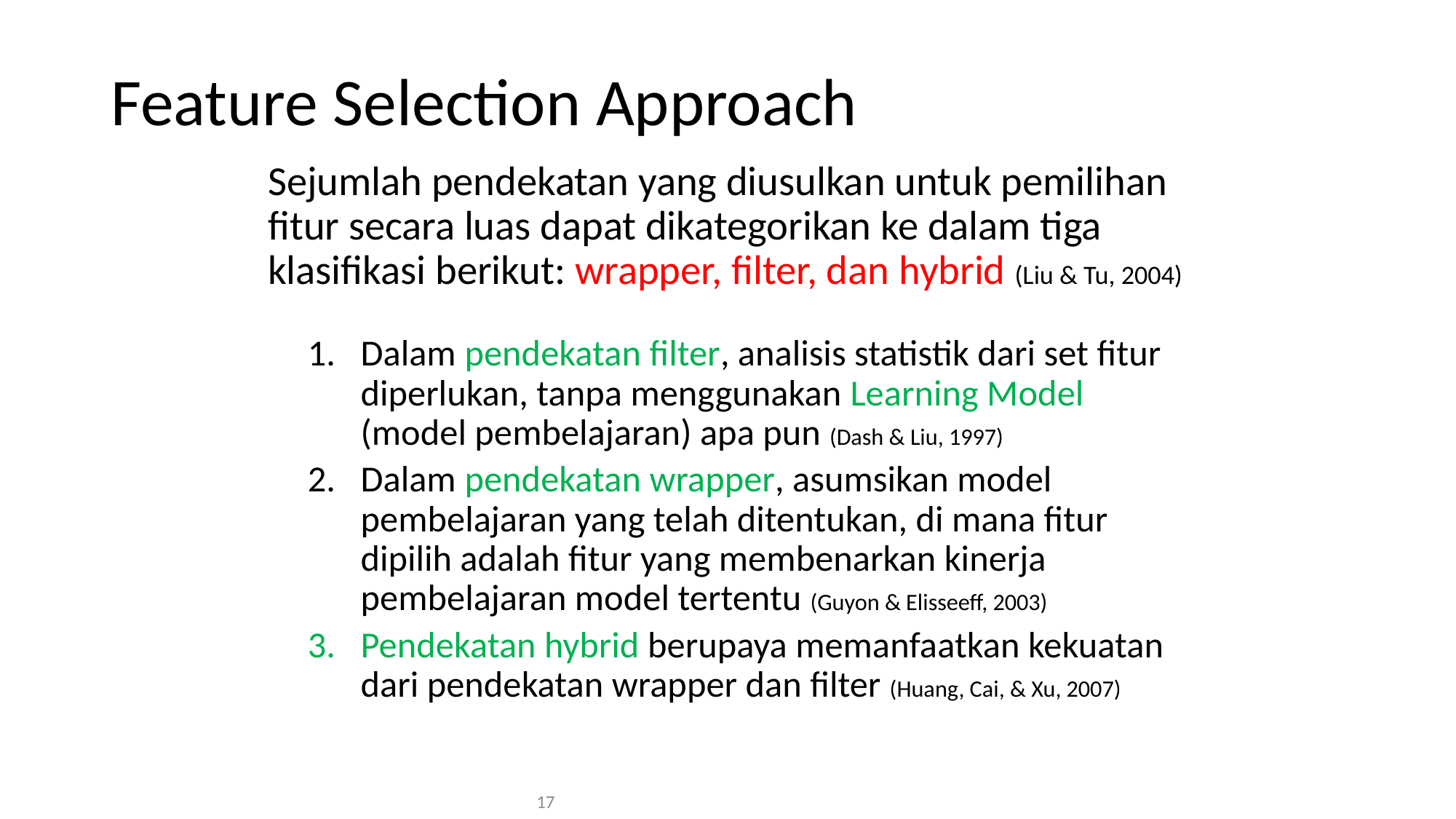

# Feature Selection Approach
Sejumlah pendekatan yang diusulkan untuk pemilihan fitur secara luas dapat dikategorikan ke dalam tiga klasifikasi berikut: wrapper, filter, dan hybrid (Liu & Tu, 2004)

Dalam pendekatan filter, analisis statistik dari set fitur diperlukan, tanpa menggunakan Learning Model (model pembelajaran) apa pun (Dash & Liu, 1997)
Dalam pendekatan wrapper, asumsikan model pembelajaran yang telah ditentukan, di mana fitur dipilih adalah fitur yang membenarkan kinerja pembelajaran model tertentu (Guyon & Elisseeff, 2003)
Pendekatan hybrid berupaya memanfaatkan kekuatan dari pendekatan wrapper dan filter (Huang, Cai, & Xu, 2007)
17